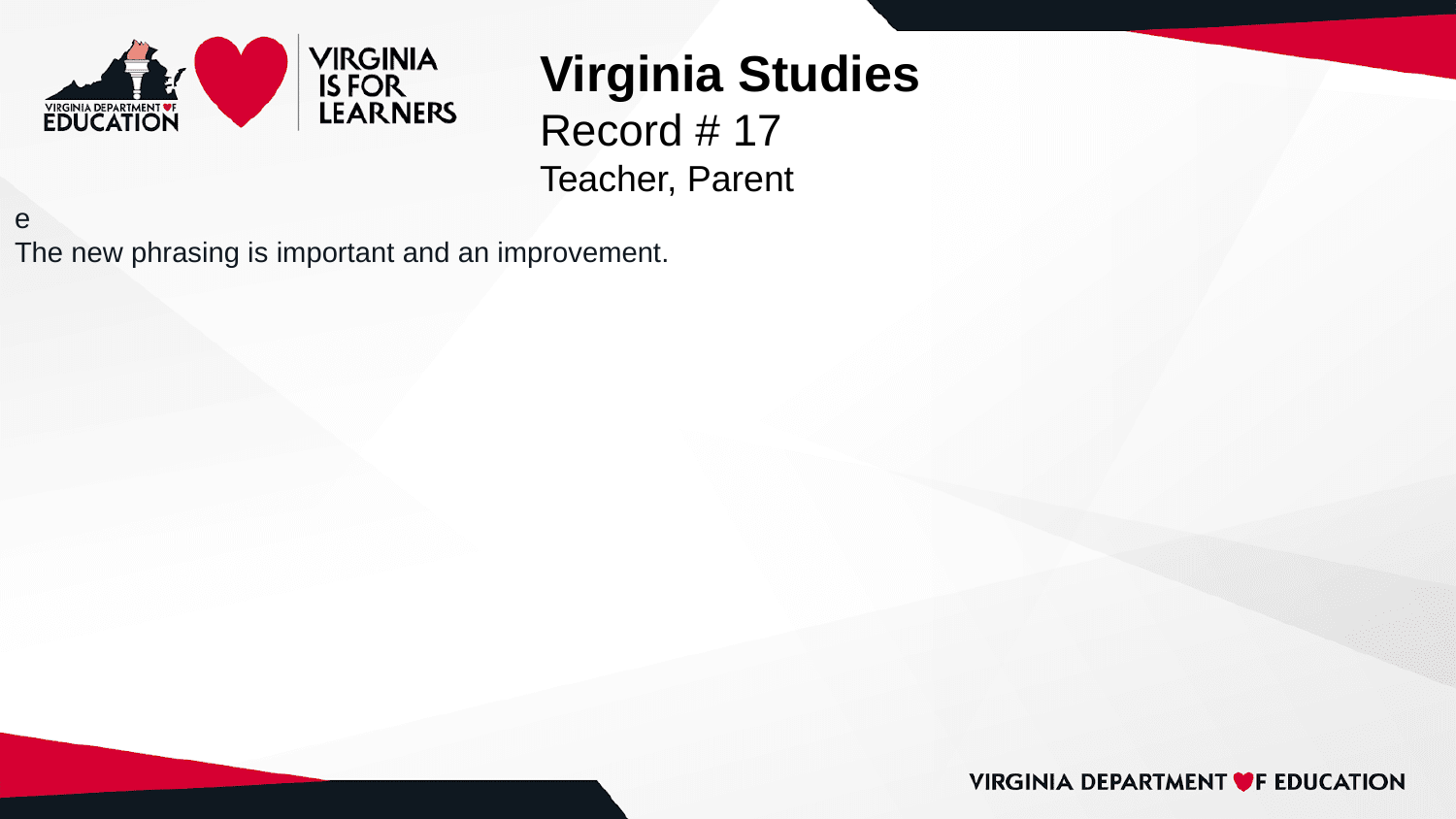

# Virginia Studies
Record # 17
Teacher, Parent
e
The new phrasing is important and an improvement.